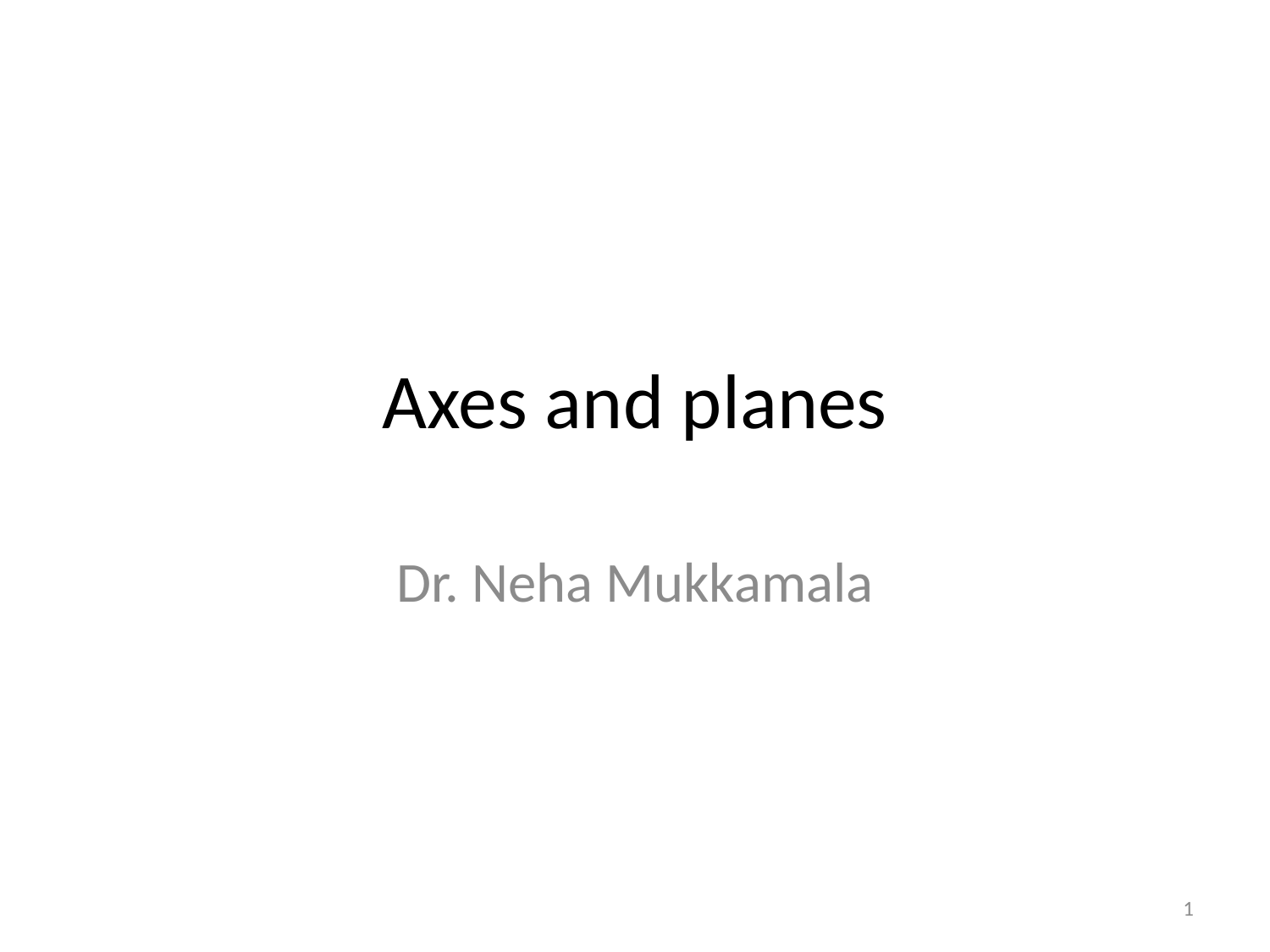

# Axes and planes
Dr. Neha Mukkamala
1